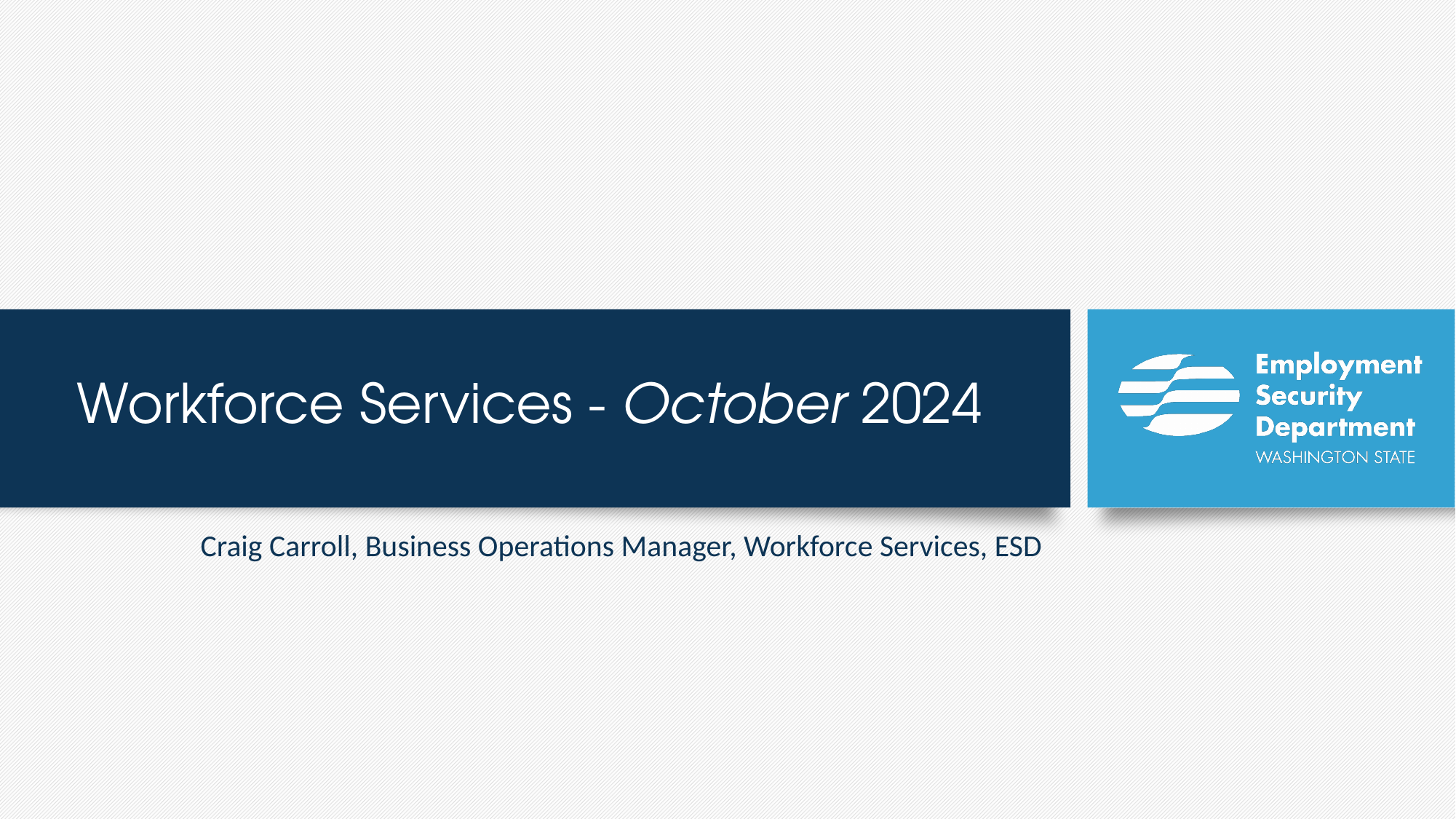

# Workforce Services - October 2024
Craig Carroll, Business Operations Manager, Workforce Services, ESD